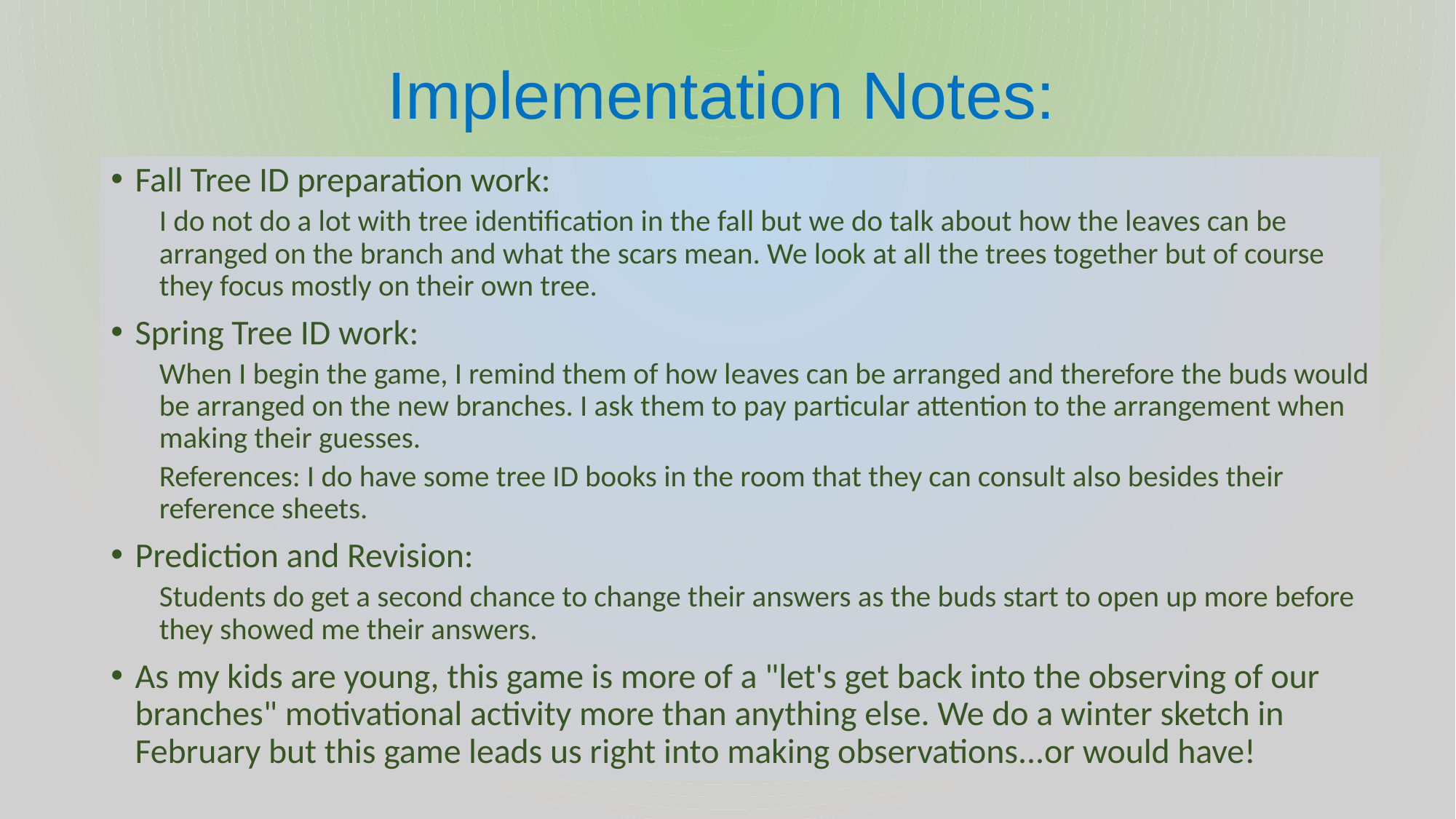

# Implementation Notes:
Fall Tree ID preparation work:
I do not do a lot with tree identification in the fall but we do talk about how the leaves can be arranged on the branch and what the scars mean. We look at all the trees together but of course they focus mostly on their own tree.
Spring Tree ID work:
When I begin the game, I remind them of how leaves can be arranged and therefore the buds would be arranged on the new branches. I ask them to pay particular attention to the arrangement when making their guesses.
References: I do have some tree ID books in the room that they can consult also besides their reference sheets.
Prediction and Revision:
Students do get a second chance to change their answers as the buds start to open up more before they showed me their answers.
As my kids are young, this game is more of a "let's get back into the observing of our branches" motivational activity more than anything else. We do a winter sketch in February but this game leads us right into making observations...or would have!